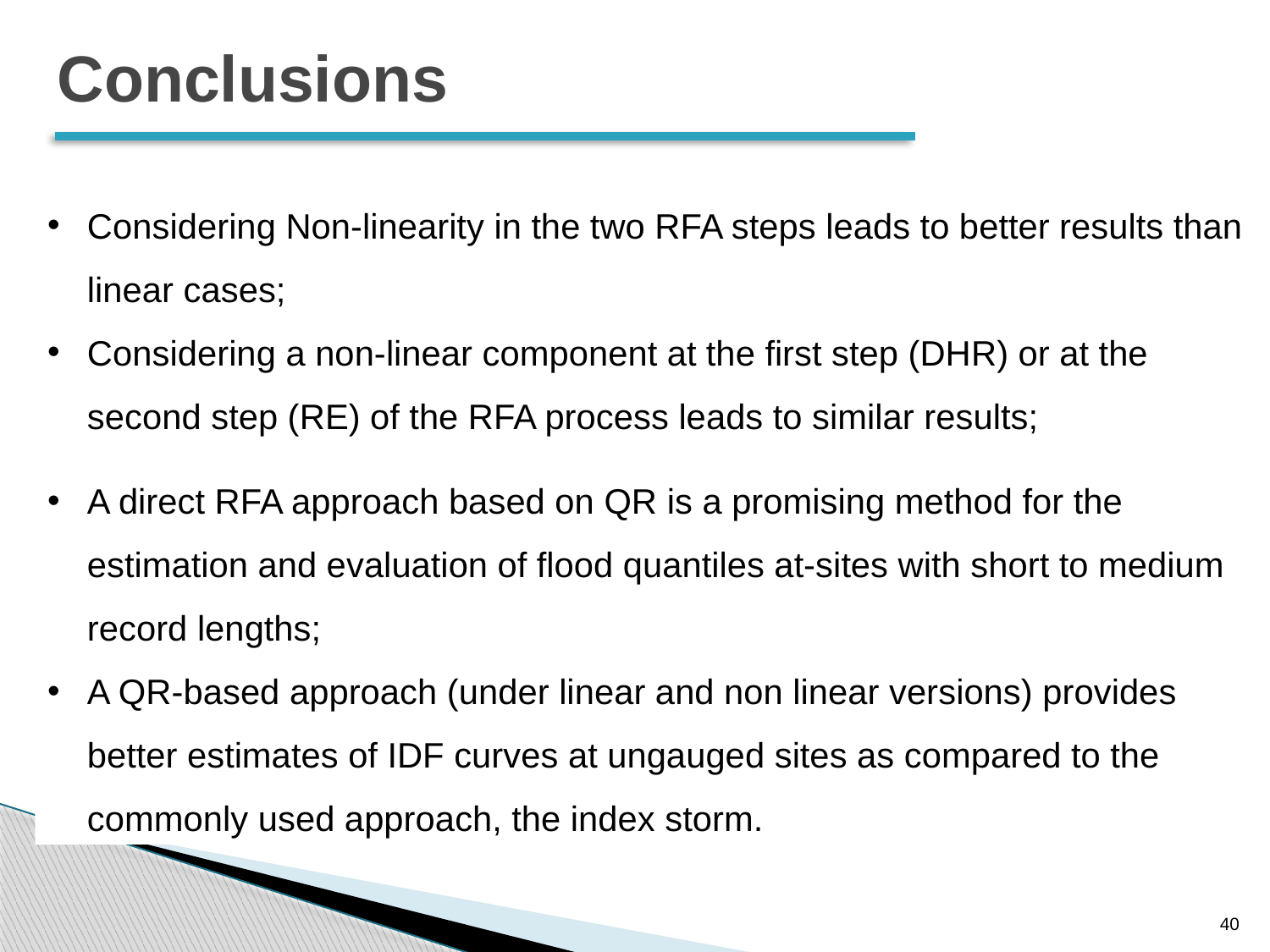

Conclusions
Considering Non-linearity in the two RFA steps leads to better results than linear cases;
Considering a non-linear component at the first step (DHR) or at the second step (RE) of the RFA process leads to similar results;
A direct RFA approach based on QR is a promising method for the estimation and evaluation of flood quantiles at-sites with short to medium record lengths;
A QR-based approach (under linear and non linear versions) provides better estimates of IDF curves at ungauged sites as compared to the commonly used approach, the index storm.
40